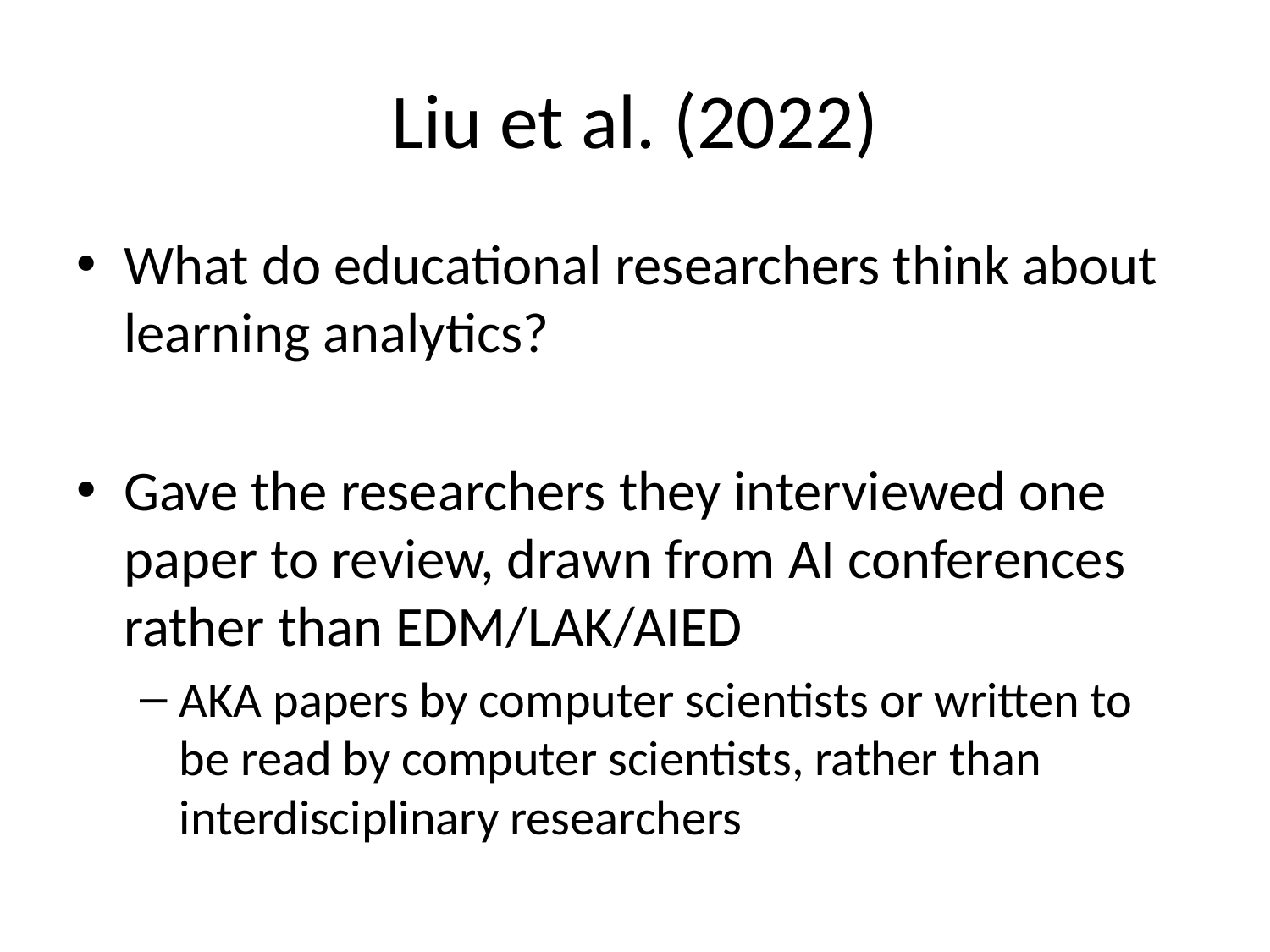

# Liu et al. (2022)
What do educational researchers think about learning analytics?

Gave the researchers they interviewed one paper to review, drawn from AI conferences rather than EDM/LAK/AIED
AKA papers by computer scientists or written to be read by computer scientists, rather than interdisciplinary researchers